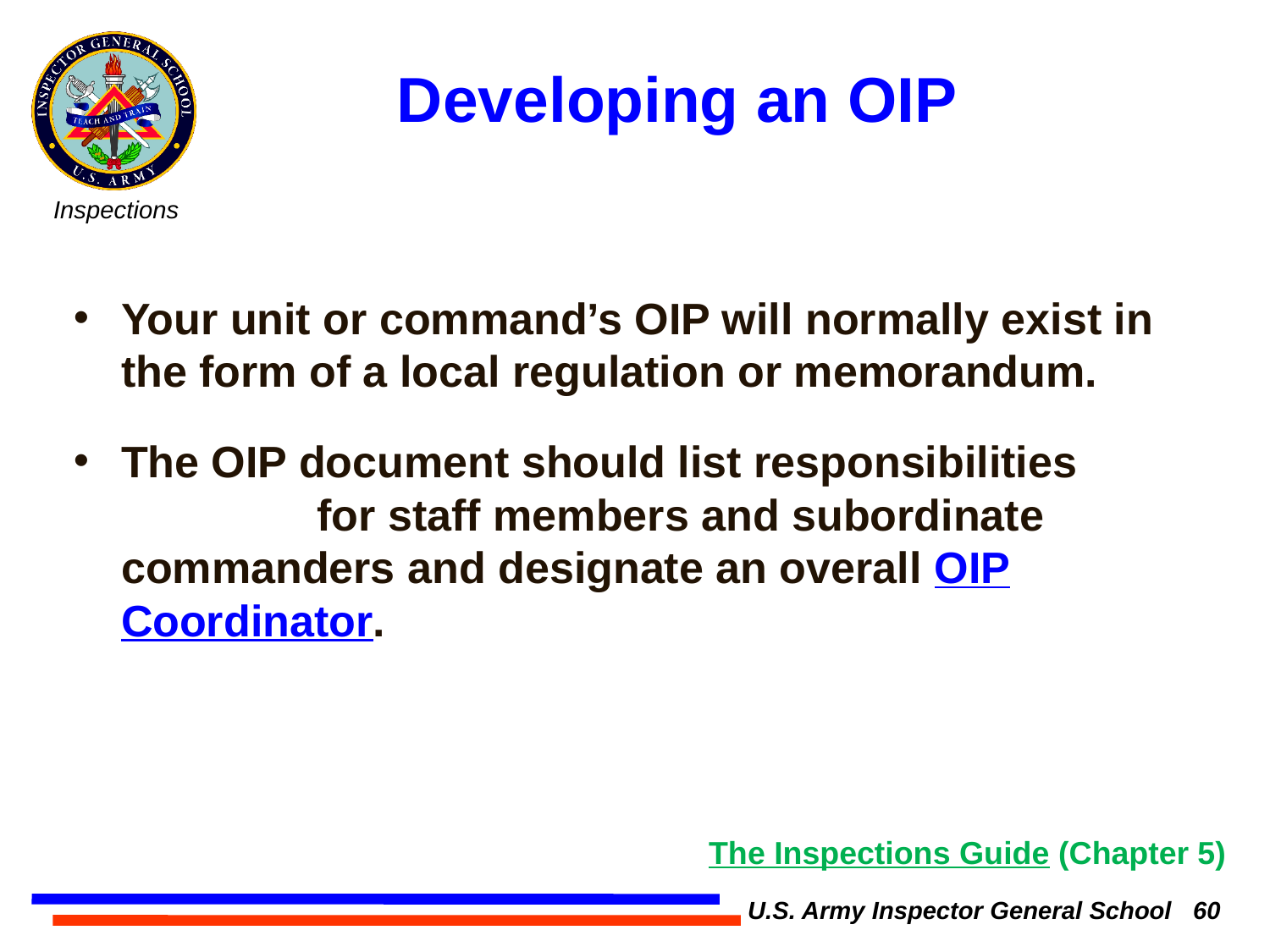

Developing an OIP
Your unit or command’s OIP will normally exist in the form of a local regulation or memorandum.
The OIP document should list responsibilities                             for staff members and subordinate commanders and designate an overall OIP Coordinator.

The Inspections Guide (Chapter 5)
U.S. Army Inspector General School   60